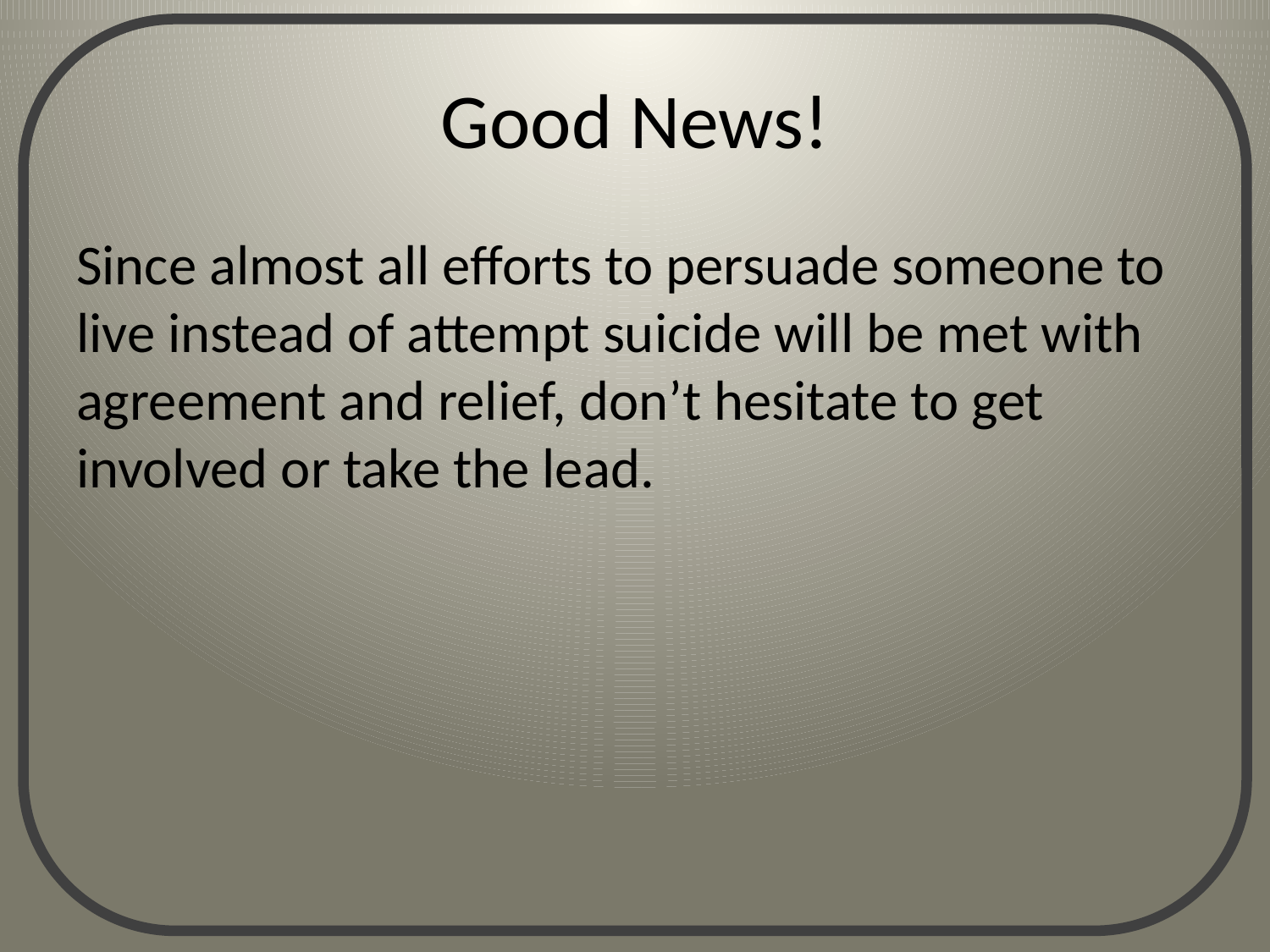

# Good News!
Since almost all efforts to persuade someone to live instead of attempt suicide will be met with agreement and relief, don’t hesitate to get involved or take the lead.